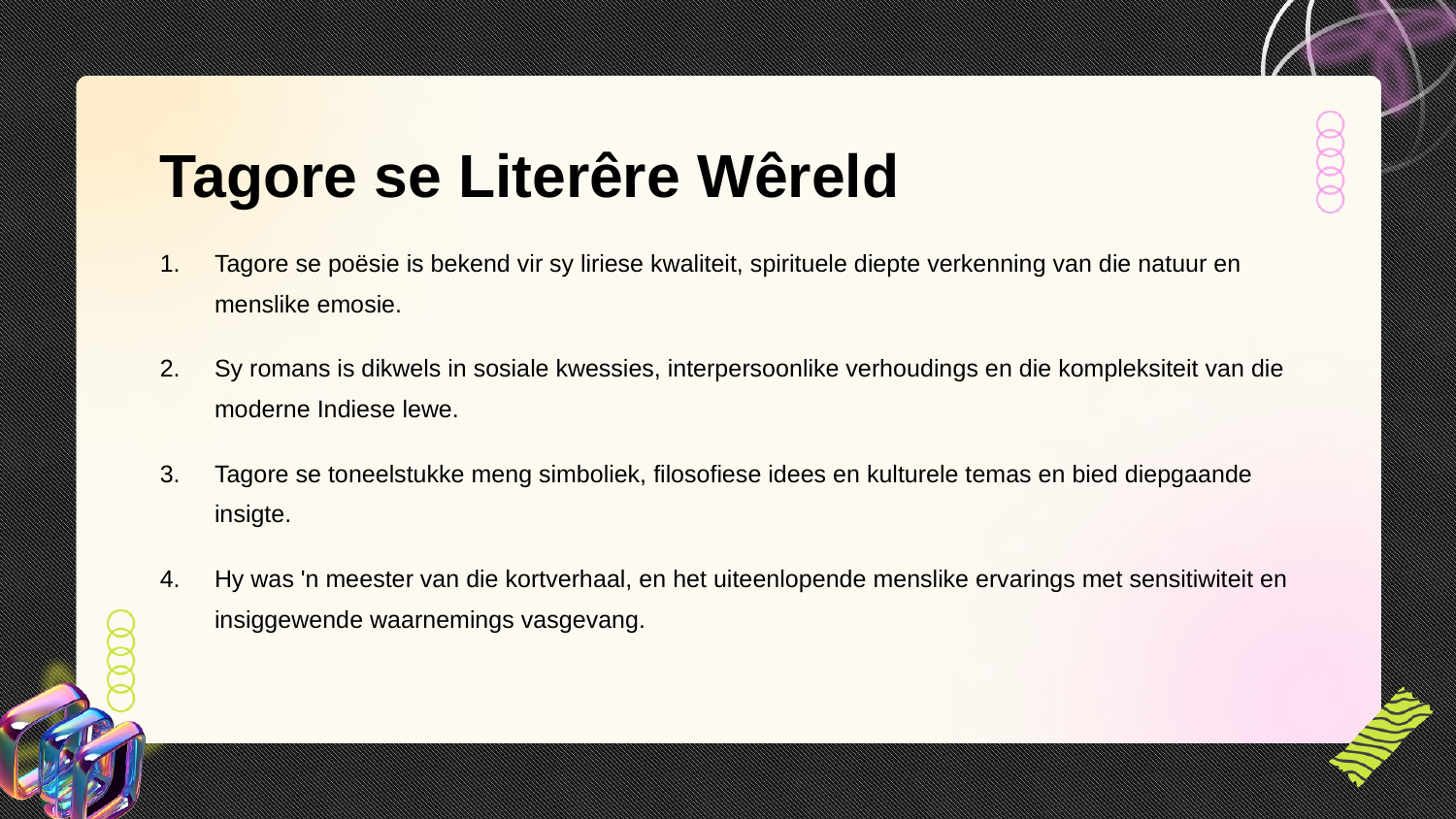

Tagore se Literêre Wêreld
Tagore se poësie is bekend vir sy liriese kwaliteit, spirituele diepte verkenning van die natuur en menslike emosie.
Sy romans is dikwels in sosiale kwessies, interpersoonlike verhoudings en die kompleksiteit van die moderne Indiese lewe.
Tagore se toneelstukke meng simboliek, filosofiese idees en kulturele temas en bied diepgaande insigte.
Hy was 'n meester van die kortverhaal, en het uiteenlopende menslike ervarings met sensitiwiteit en insiggewende waarnemings vasgevang.